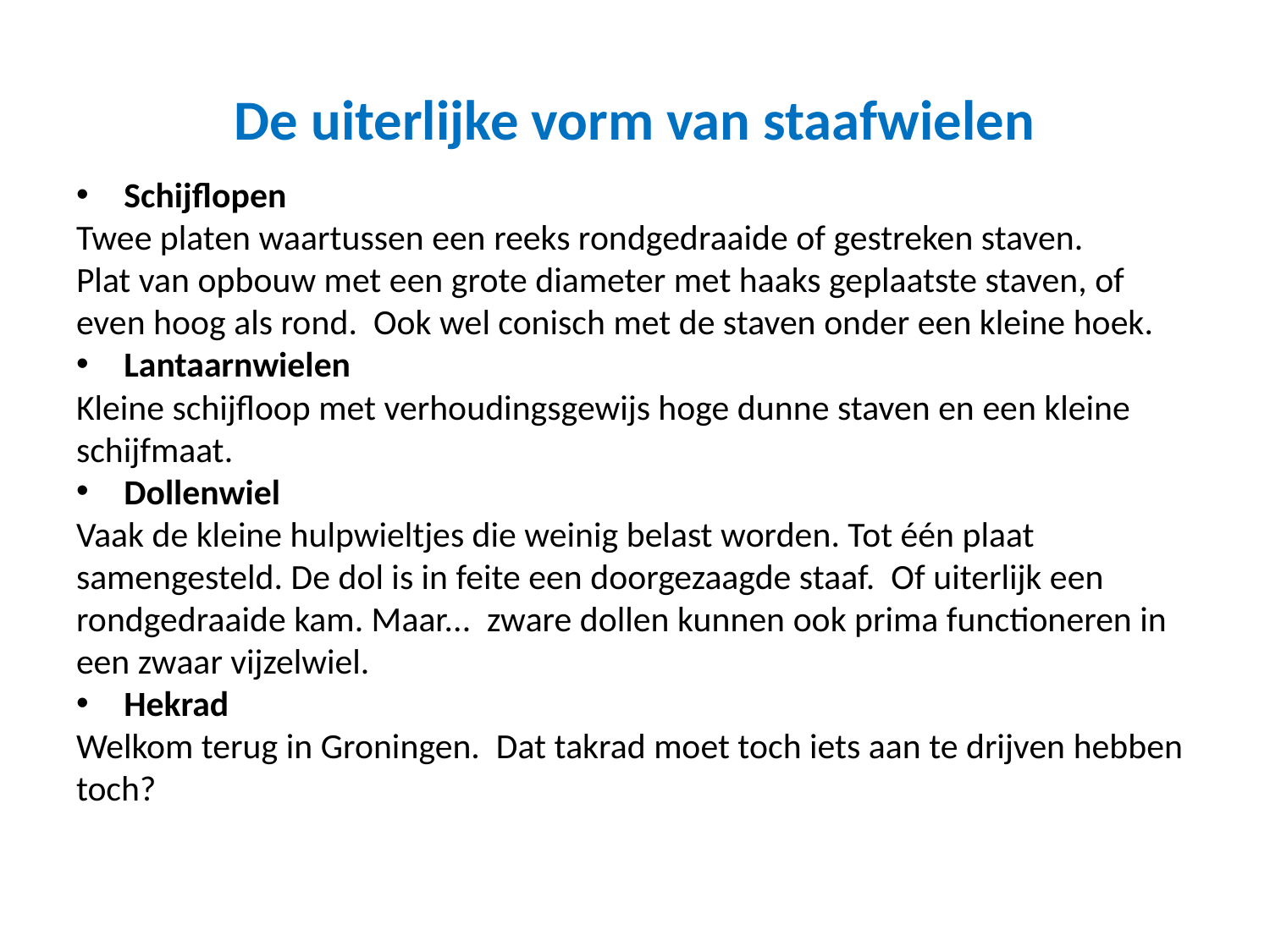

# De uiterlijke vorm van staafwielen
Schijflopen
Twee platen waartussen een reeks rondgedraaide of gestreken staven.
Plat van opbouw met een grote diameter met haaks geplaatste staven, of  even hoog als rond.  Ook wel conisch met de staven onder een kleine hoek.
Lantaarnwielen
Kleine schijfloop met verhoudingsgewijs hoge dunne staven en een kleine schijfmaat.
Dollenwiel
Vaak de kleine hulpwieltjes die weinig belast worden. Tot één plaat samengesteld. De dol is in feite een doorgezaagde staaf.  Of uiterlijk een rondgedraaide kam. Maar...  zware dollen kunnen ook prima functioneren in een zwaar vijzelwiel.
Hekrad
Welkom terug in Groningen.  Dat takrad moet toch iets aan te drijven hebben toch?